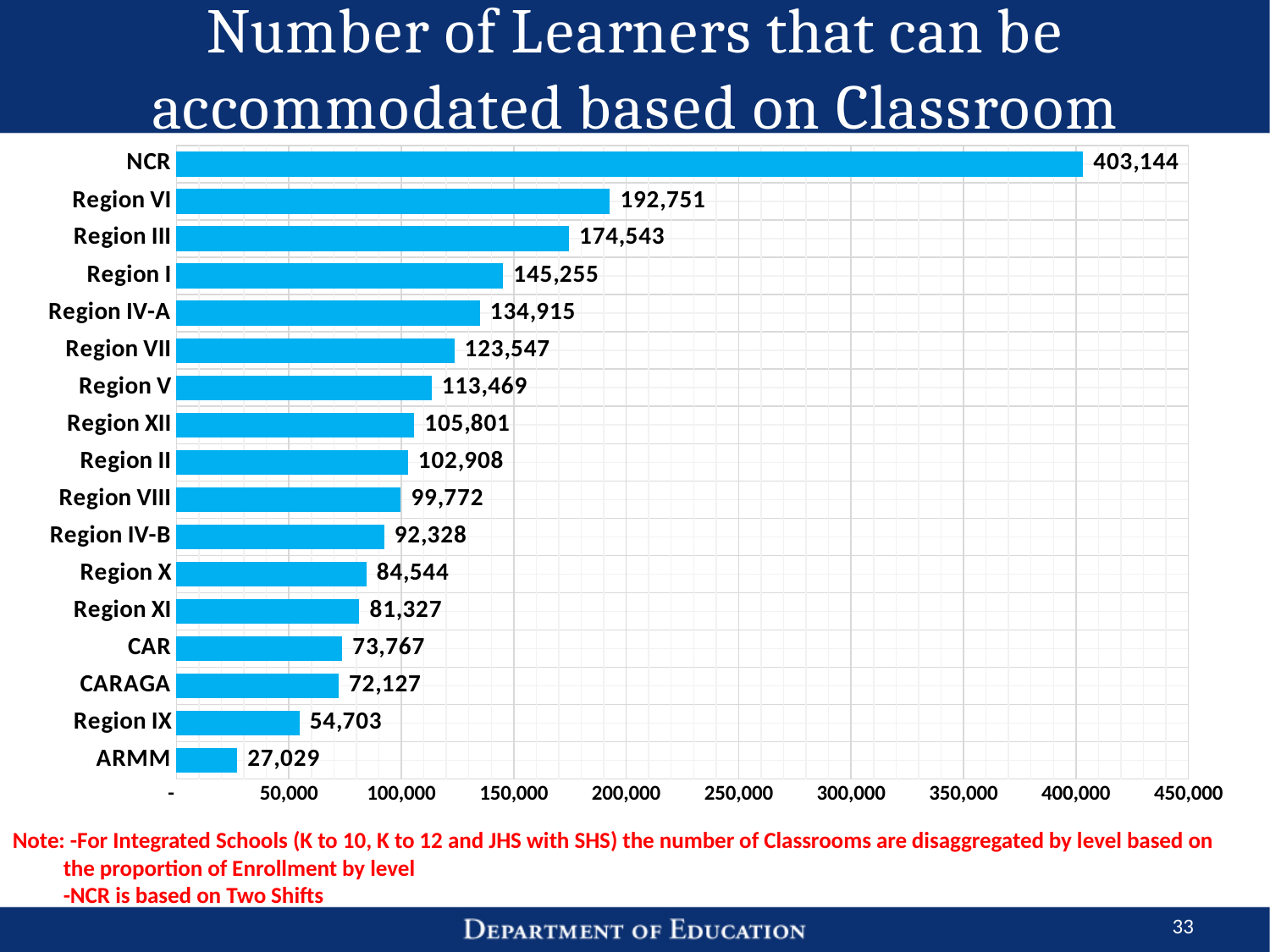

# Number of Learners that can be accommodated based on Classroom

### Chart

| Category | No. of Learners that Can be Accommodated  |
|---|---|
| ARMM | 27029.44932130281 |
| Region IX | 54702.63221727542 |
| CARAGA | 72126.79530813546 |
| CAR | 73767.10756284541 |
| Region XI | 81327.28422746585 |
| Region X | 84543.79214149303 |
| Region IV-B | 92328.1032704661 |
| Region VIII | 99772.16289446835 |
| Region II | 102907.5516718429 |
| Region XII | 105801.0182426402 |
| Region V | 113468.9737367013 |
| Region VII | 123546.8219169705 |
| Region IV-A | 134915.401313409 |
| Region I | 145255.416352998 |
| Region III | 174543.171496324 |
| Region VI | 192750.8595688439 |
| NCR | 403143.7927700682 |
Note: -For Integrated Schools (K to 10, K to 12 and JHS with SHS) the number of Classrooms are disaggregated by level based on
          the proportion of Enrollment by level
          -NCR is based on Two Shifts
33